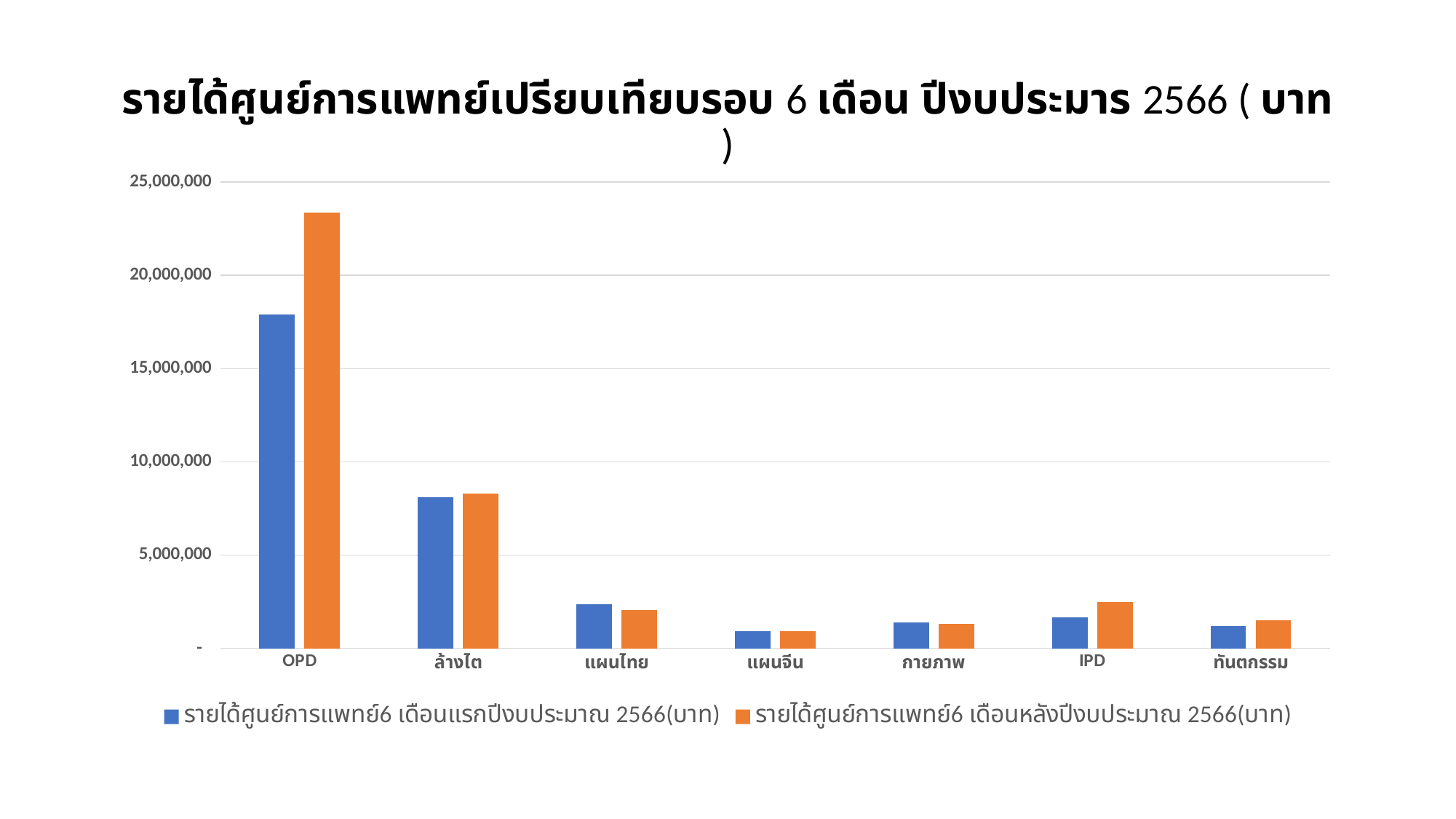

# รายได้ศูนย์การแพทย์เปรียบเทียบรอบ 6 เดือน ปีงบประมาร 2566 ( บาท )

### Chart

| Category | รายได้ศูนย์การแพทย์6 เดือนแรกปีงบประมาณ 2566(บาท) | รายได้ศูนย์การแพทย์6 เดือนหลังปีงบประมาณ 2566(บาท) |
|---|---|---|
| OPD | 17902197.0 | 23360943.0 |
| ล้างไต | 8104331.0 | 8289225.0 |
| แผนไทย | 2358701.0 | 2067409.0 |
| แผนจีน | 936840.0 | 912435.0 |
| กายภาพ | 1389780.0 | 1308270.0 |
| IPD | 1648484.0 | 2468358.0 |
| ทันตกรรม | 1186859.0 | 1504798.0 |